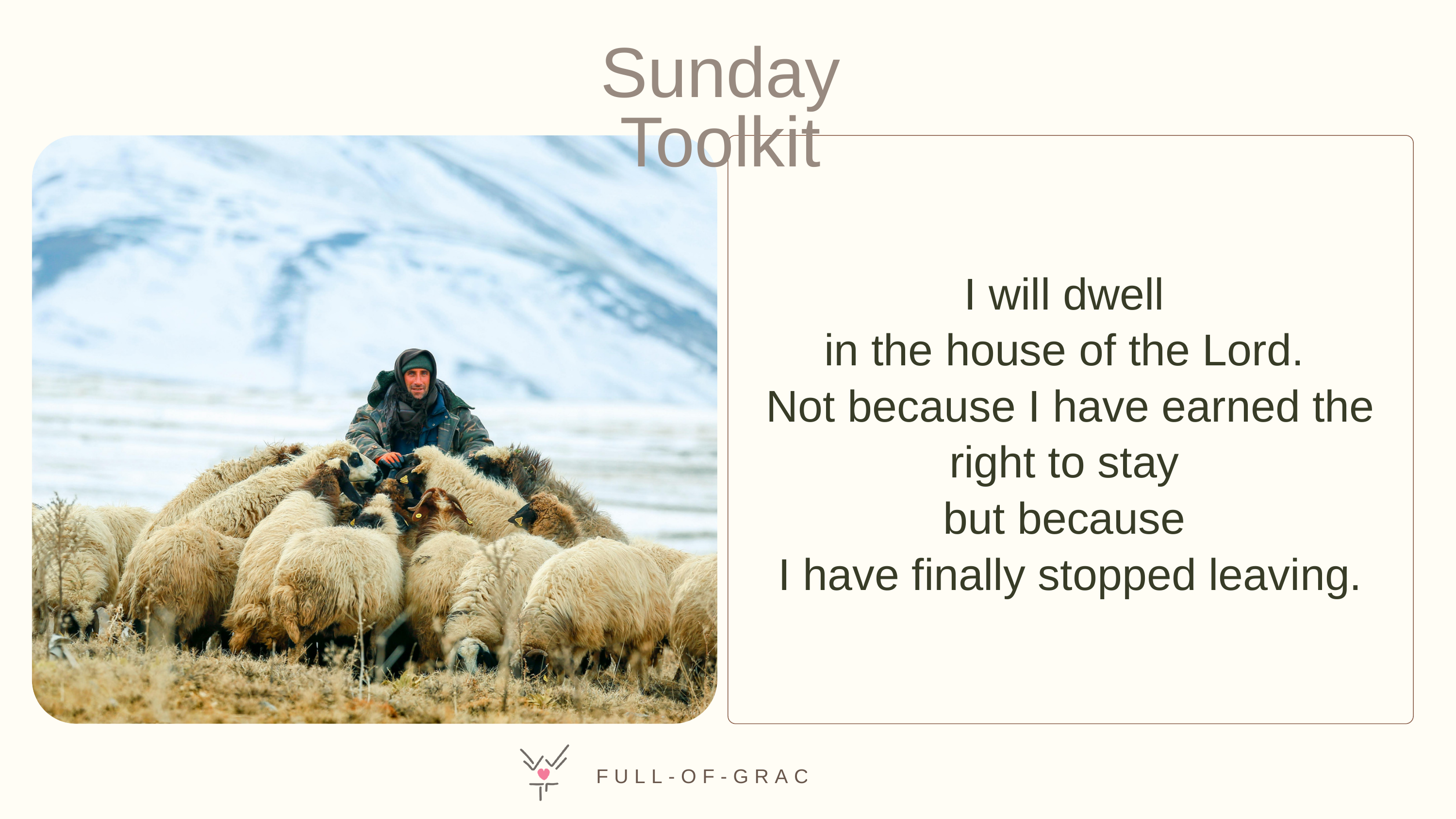

Sunday Toolkit

I will dwell
in the house of the Lord.
Not because I have earned the right to stay
but because
I have finally stopped leaving.

FULL-OF-GRACE.COM